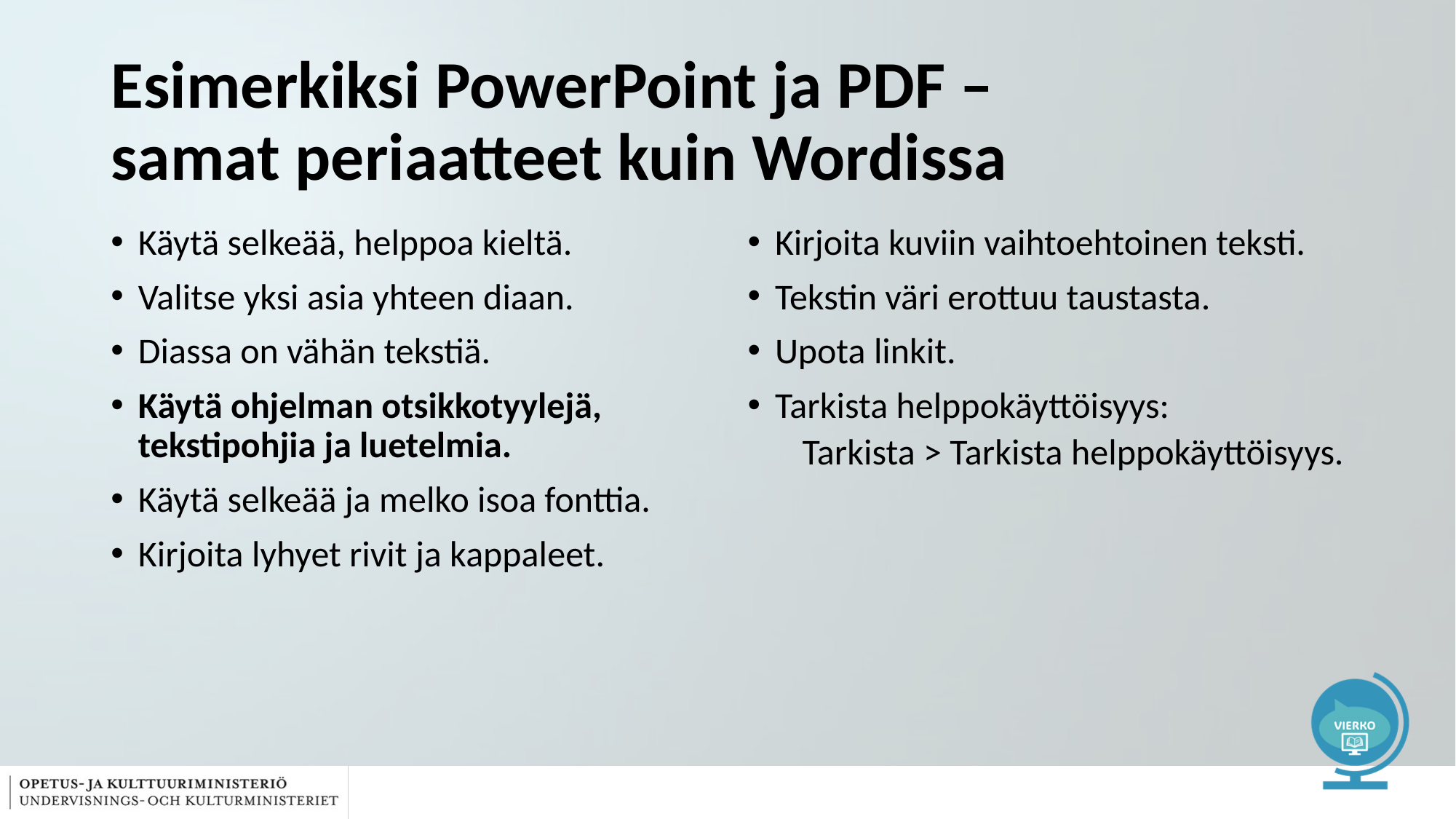

# Esimerkiksi PowerPoint ja PDF – samat periaatteet kuin Wordissa
Käytä selkeää, helppoa kieltä.
Valitse yksi asia yhteen diaan.
Diassa on vähän tekstiä.
Käytä ohjelman otsikkotyylejä, tekstipohjia ja luetelmia.
Käytä selkeää ja melko isoa fonttia.
Kirjoita lyhyet rivit ja kappaleet.

Kirjoita kuviin vaihtoehtoinen teksti.
Tekstin väri erottuu taustasta.
Upota linkit.
Tarkista helppokäyttöisyys:
Tarkista > Tarkista helppokäyttöisyys.